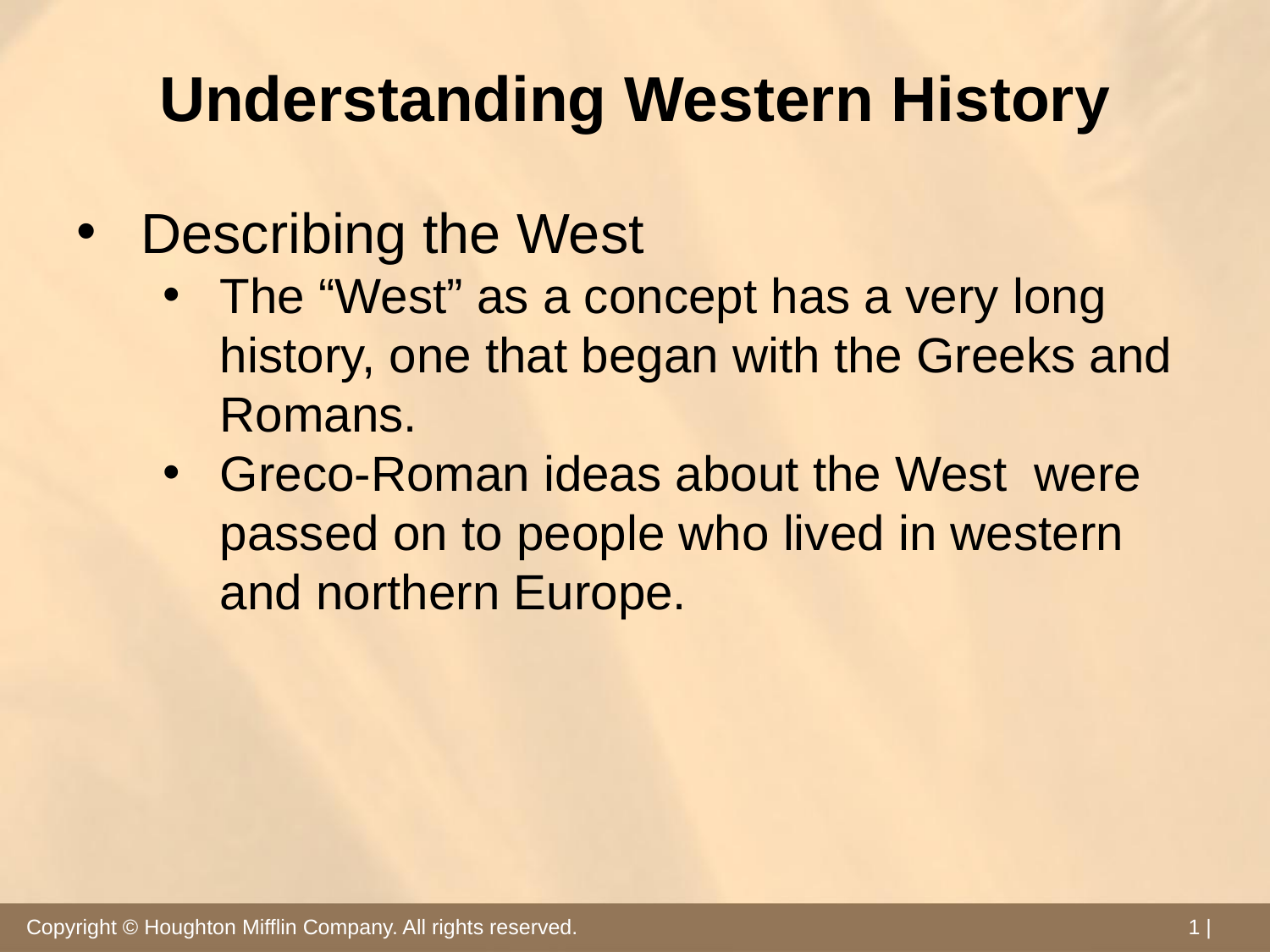

# Understanding Western History
Describing the West
The “West” as a concept has a very long history, one that began with the Greeks and Romans.
Greco-Roman ideas about the West  were passed on to people who lived in western and northern Europe.